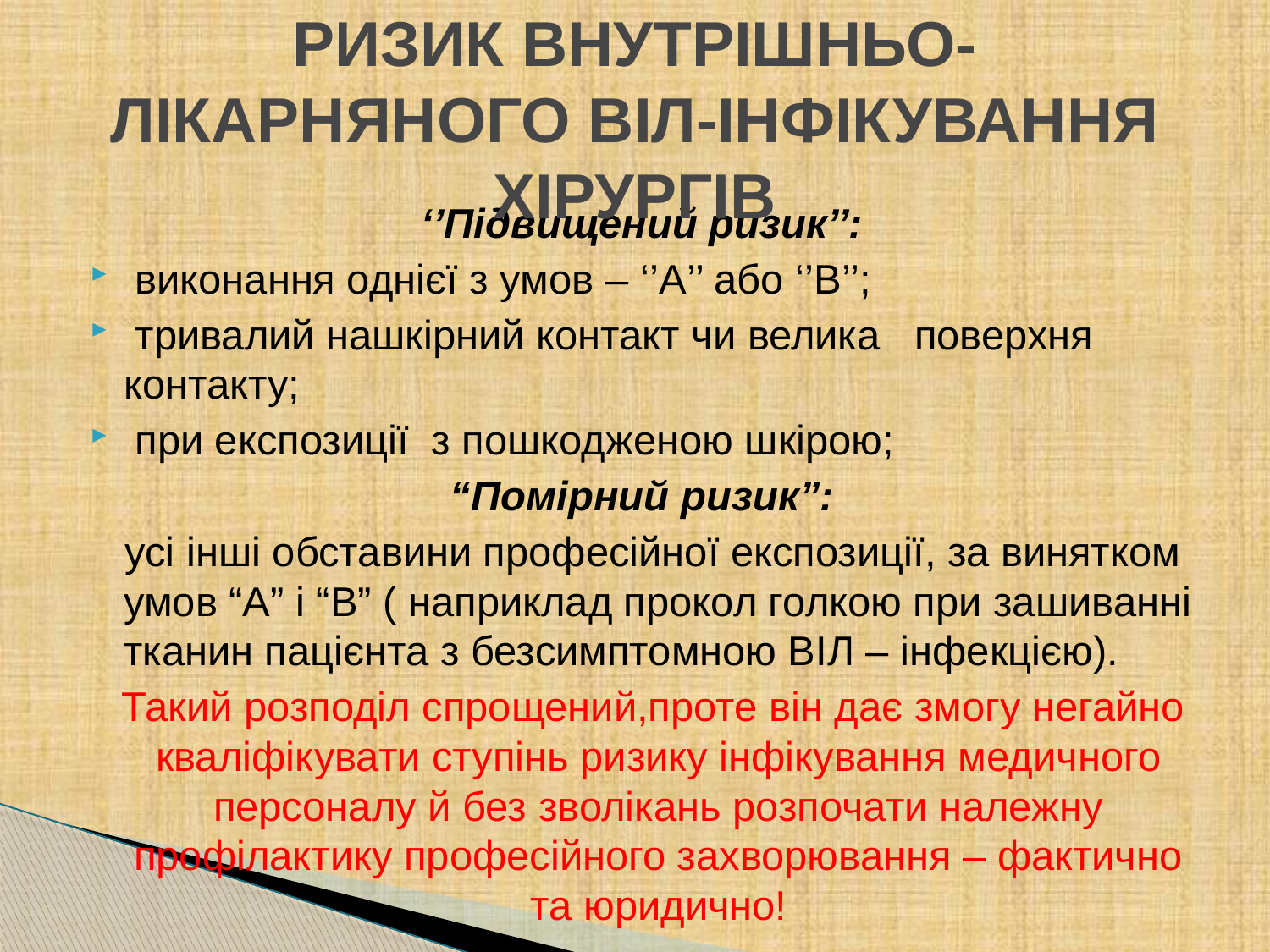

# РИЗИК ВНУТРІШНЬО-ЛІКАРНЯНОГО ВІЛ-ІНФІКУВАННЯ ХІРУРГІВ
‘’Підвищений ризик’’:
 виконання однієї з умов – ‘’А’’ або ‘’В’’;
 тривалий нашкірний контакт чи велика   поверхня контакту;
 при експозиції  з пошкодженою шкірою;
“Помірний ризик”:
   усі інші обставини професійної експозиції, за винятком умов “А” і “В” ( наприклад прокол голкою при зашиванні тканин пацієнта з безсимптомною ВІЛ – інфекцією).
  Такий розподіл спрощений,проте він дає змогу негайно кваліфікувати ступінь ризику інфікування медичного персоналу й без зволікань розпочати належну профілактику професійного захворювання – фактично та юридично!